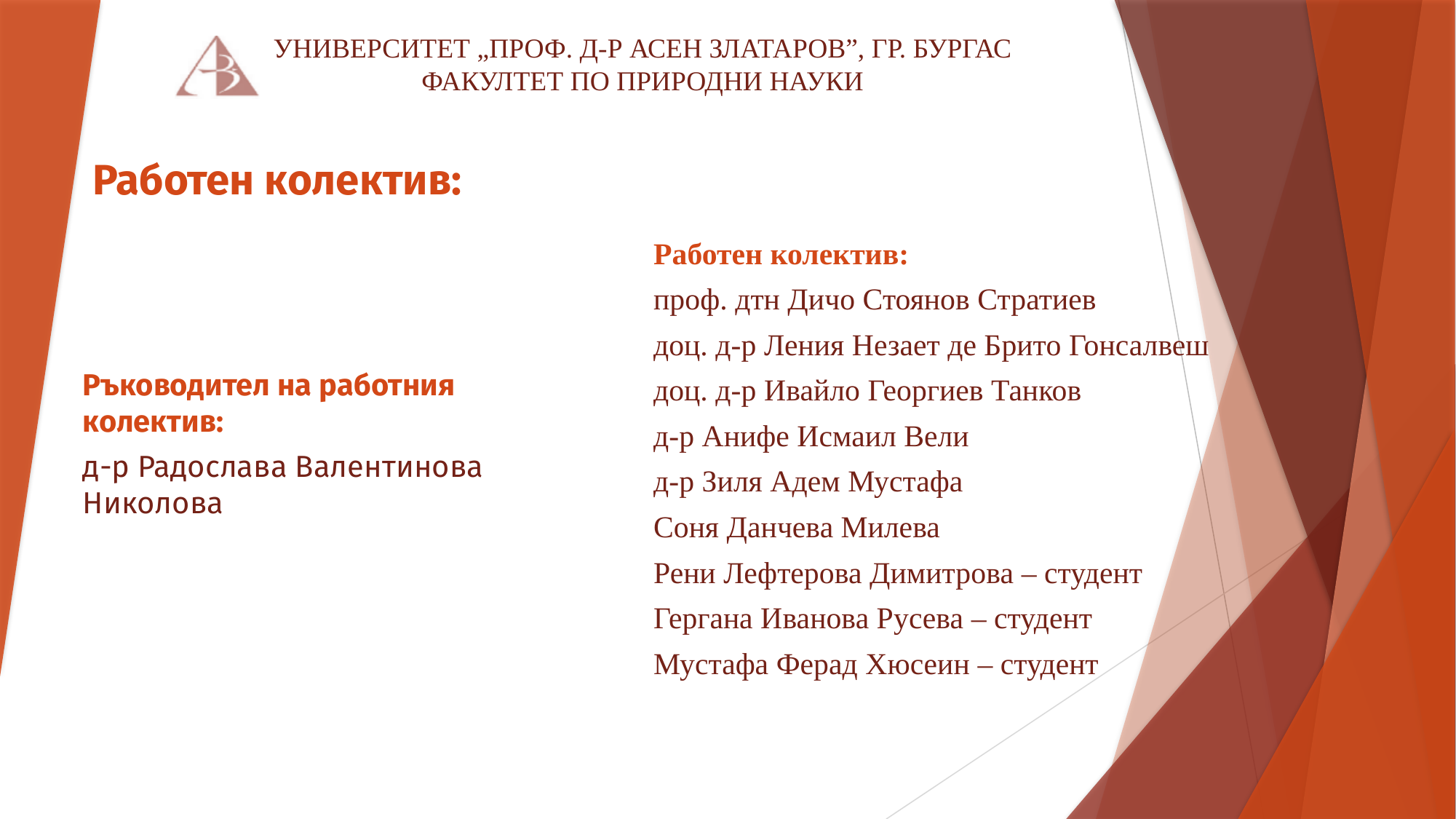

УНИВЕРСИТЕТ „ПРОФ. Д-Р АСЕН ЗЛАТАРОВ”, ГР. БУРГАС
ФАКУЛТЕТ ПО ПРИРОДНИ НАУКИ
Работен колектив:

Работен колектив:
проф. дтн Дичо Стоянов Стратиев
доц. д-р Ления Незает де Брито Гонсалвеш
доц. д-р Ивайло Георгиев Танков
д-р Анифе Исмаил Вели
д-р Зиля Адем Мустафа
Соня Данчева Милева
Рени Лефтерова Димитрова – студент
Гергана Иванова Русева – студент
Мустафа Ферад Хюсеин – студент
Ръководител на работния колектив:
д-р Радослава Валентинова Николова